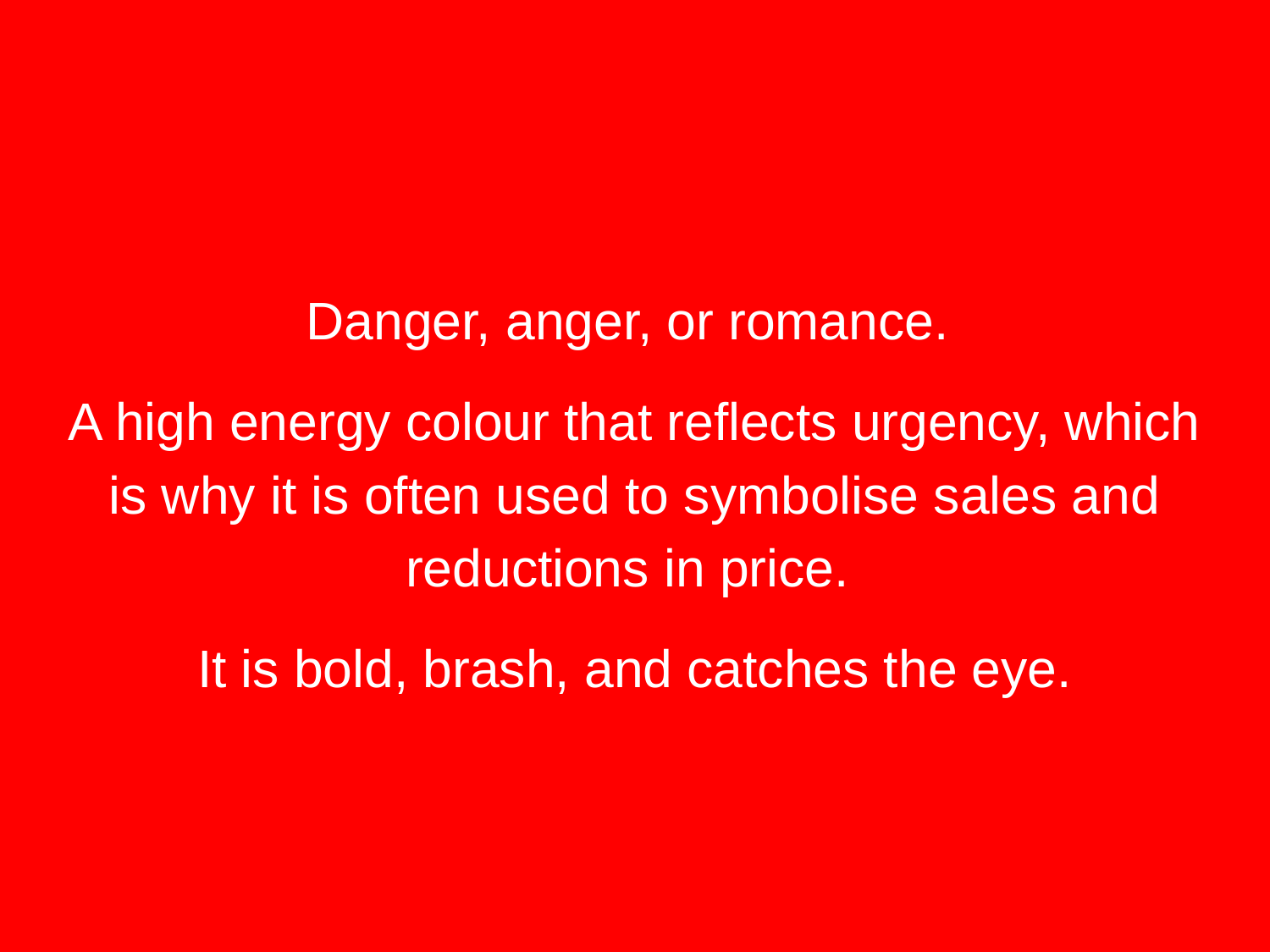

Danger, anger, or romance.
A high energy colour that reflects urgency, which is why it is often used to symbolise sales and reductions in price.
It is bold, brash, and catches the eye.